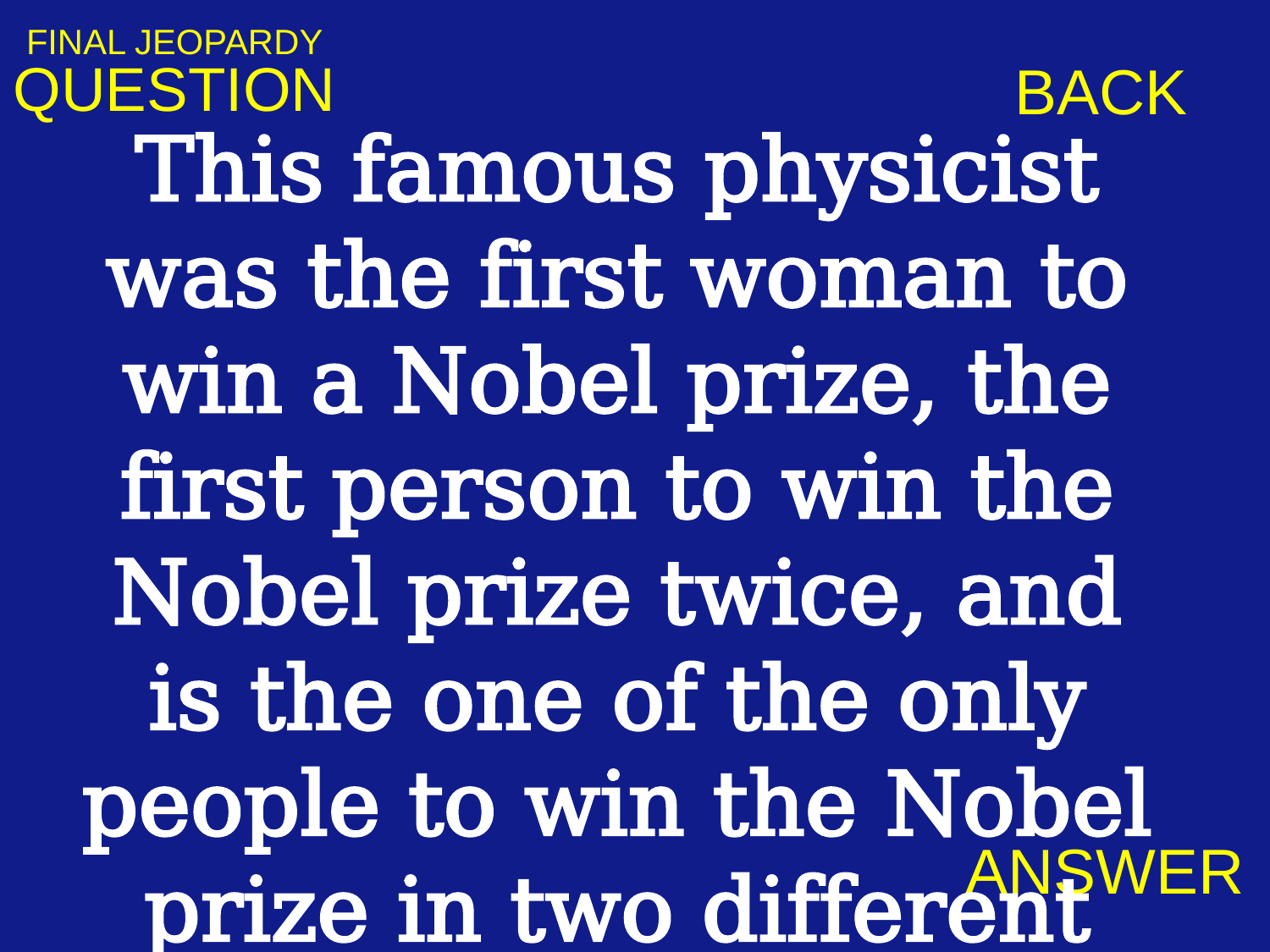

FINAL JEOPARDY
QUESTION
BACK
This famous physicist was the first woman to win a Nobel prize, the first person to win the Nobel prize twice, and is the one of the only people to win the Nobel prize in two different fields

ANSWER